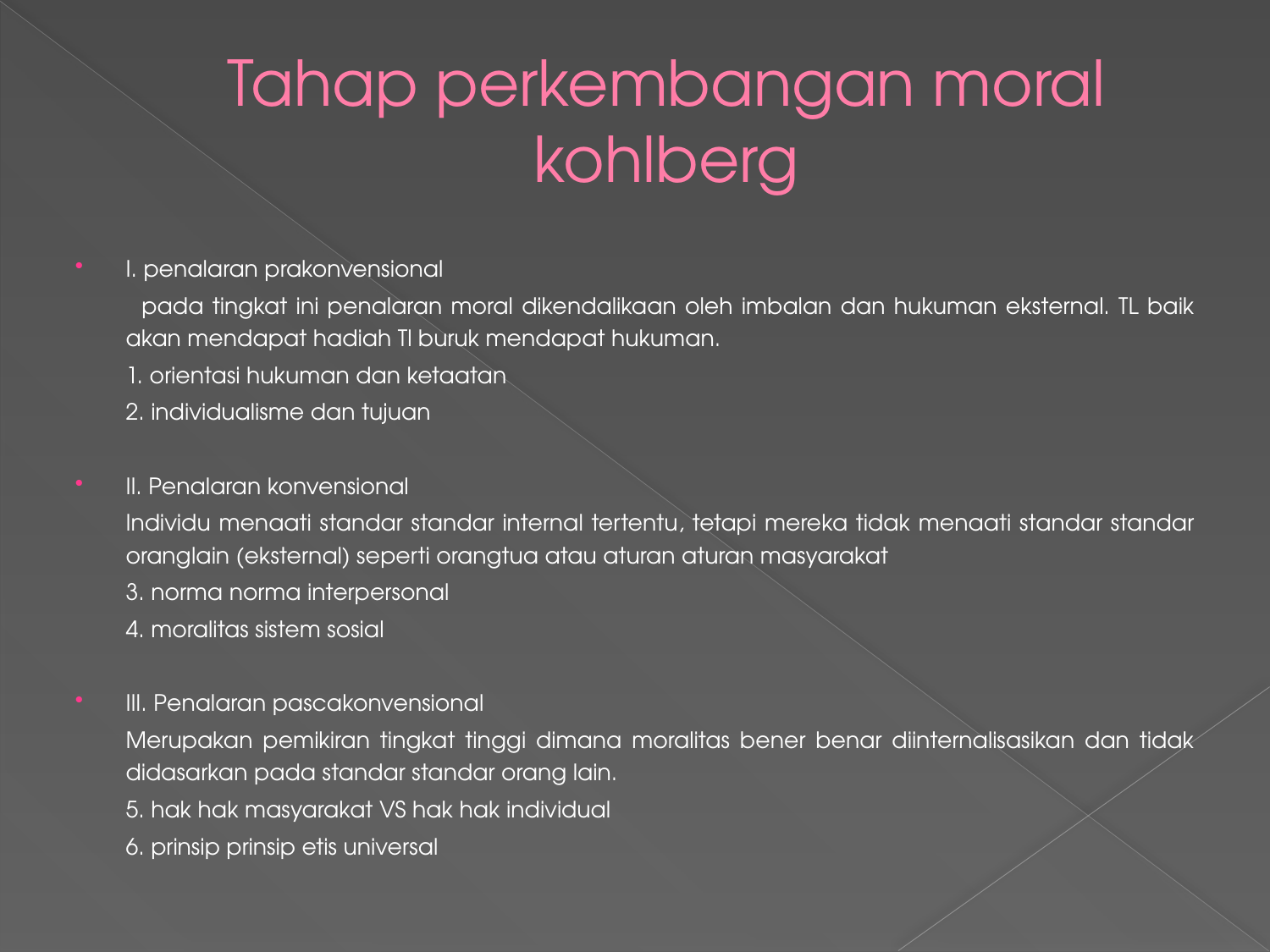

# Tahap perkembangan moral kohlberg

I. penalaran prakonvensional
   	 pada tingkat ini penalaran moral dikendalikaan oleh imbalan dan hukuman eksternal. TL baik akan mendapat hadiah Tl buruk mendapat hukuman.
	1. orientasi hukuman dan ketaatan
	2. individualisme dan tujuan

II. Penalaran konvensional
	Individu menaati standar standar internal tertentu, tetapi mereka tidak menaati standar standar oranglain (eksternal) seperti orangtua atau aturan aturan masyarakat
	3. norma norma interpersonal
	4. moralitas sistem sosial

III. Penalaran pascakonvensional
	Merupakan pemikiran tingkat tinggi dimana moralitas bener benar diinternalisasikan dan tidak didasarkan pada standar standar orang lain.
	5. hak hak masyarakat VS hak hak individual
	6. prinsip prinsip etis universal